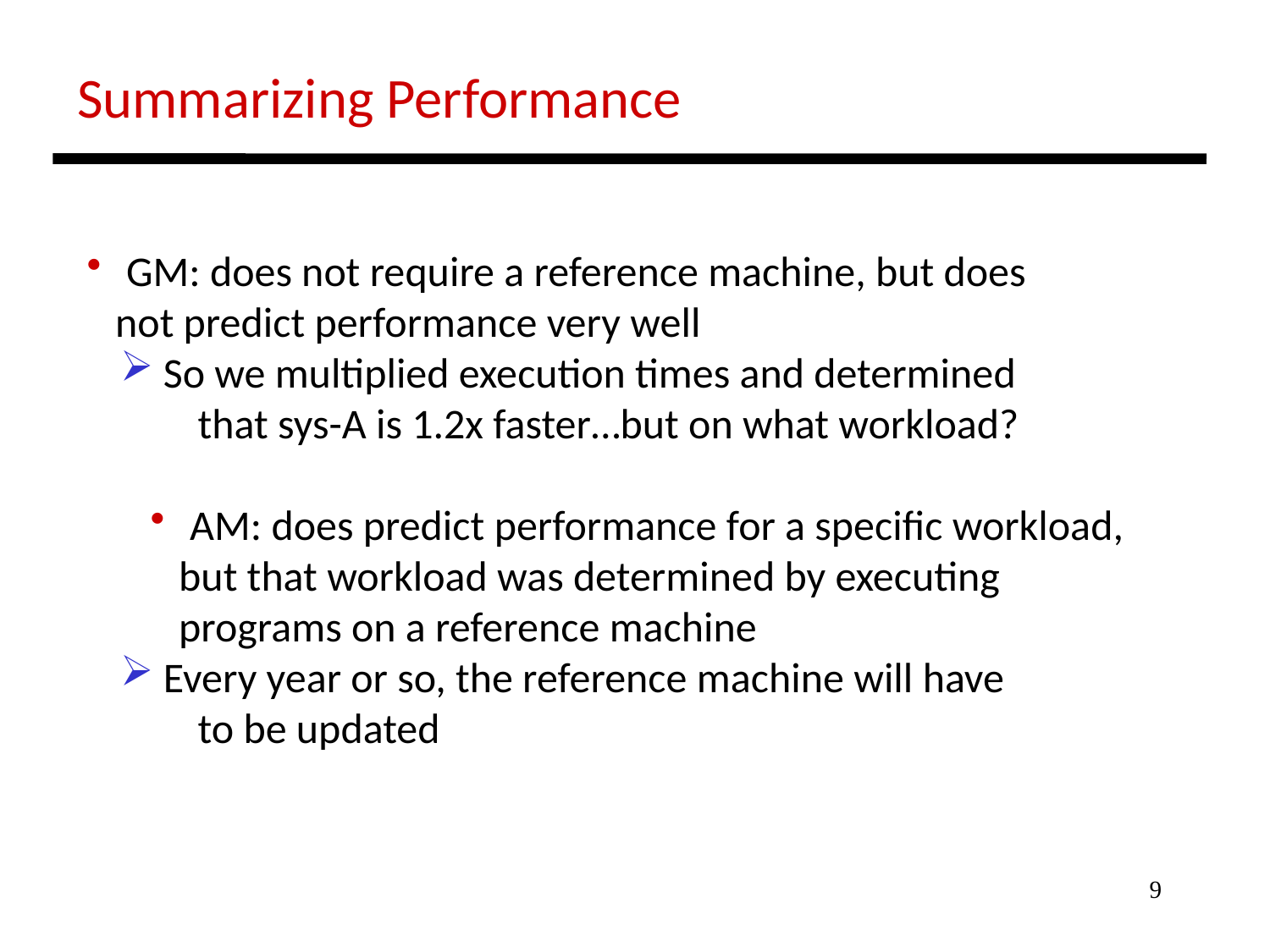

Summarizing Performance

 GM: does not require a reference machine, but does
   not predict performance very well
 So we multiplied execution times and determined
     that sys-A is 1.2x faster…but on what workload?

 AM: does predict performance for a specific workload,
   but that workload was determined by executing
   programs on a reference machine
 Every year or so, the reference machine will have
     to be updated
9